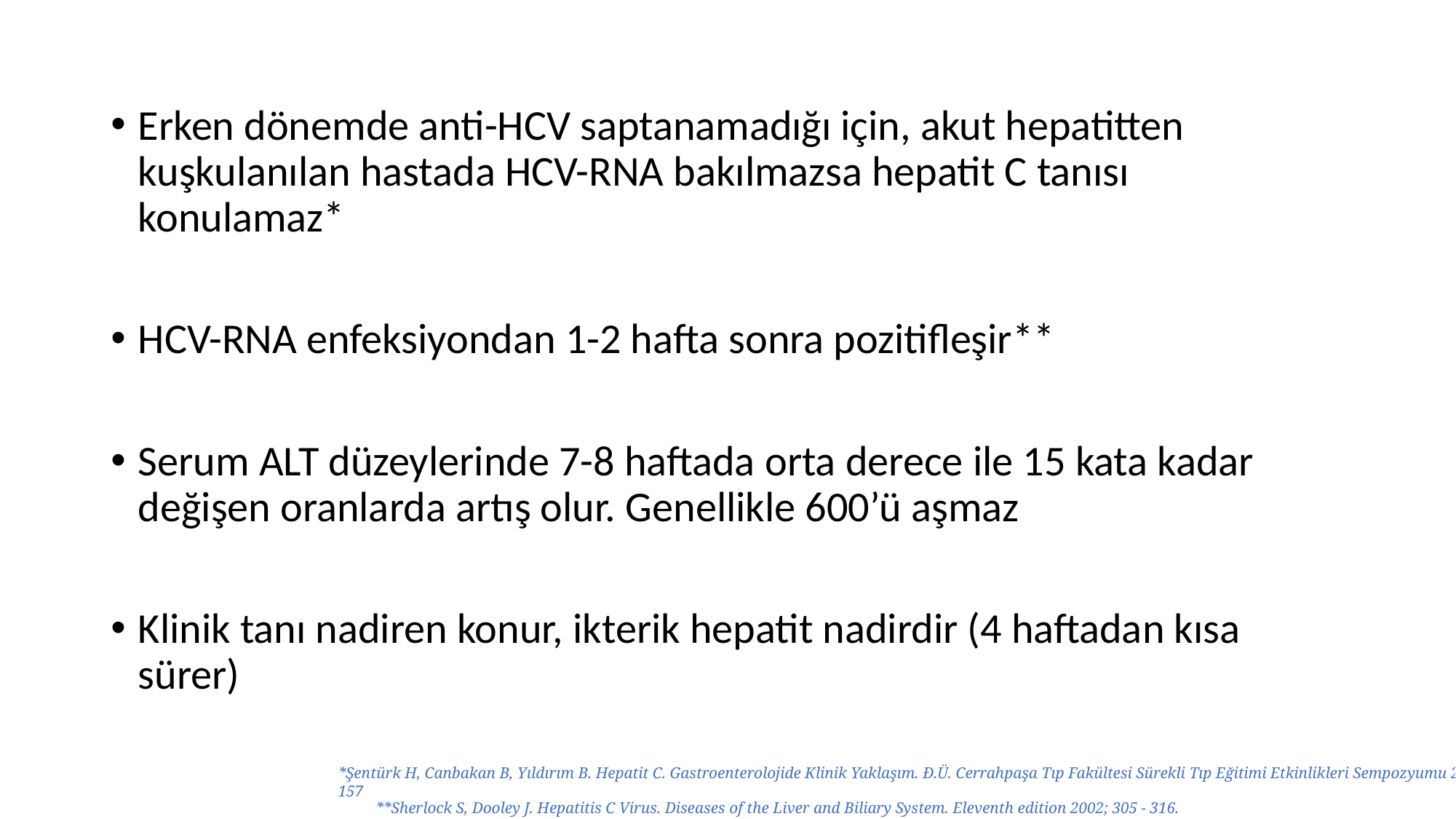

Erken dönemde anti-HCV saptanamadığı için, akut hepatitten kuşkulanılan hastada HCV-RNA bakılmazsa hepatit C tanısı konulamaz*

HCV-RNA enfeksiyondan 1-2 hafta sonra pozitifleşir**

Serum ALT düzeylerinde 7-8 haftada orta derece ile 15 kata kadar değişen oranlarda artış olur. Genellikle 600’ü aşmaz

Klinik tanı nadiren konur, ikterik hepatit nadirdir (4 haftadan kısa sürer)
*Şentürk H, Canbakan B, Yıldırım B. Hepatit C. Gastroenterolojide Klinik Yaklaşım. Đ.Ü. Cerrahpaşa Tıp Fakültesi Sürekli Tıp Eğitimi Etkinlikleri Sempozyumu 2004; 38: 151 - 157
**Sherlock S, Dooley J. Hepatitis C Virus. Diseases of the Liver and Biliary System. Eleventh edition 2002; 305 - 316.